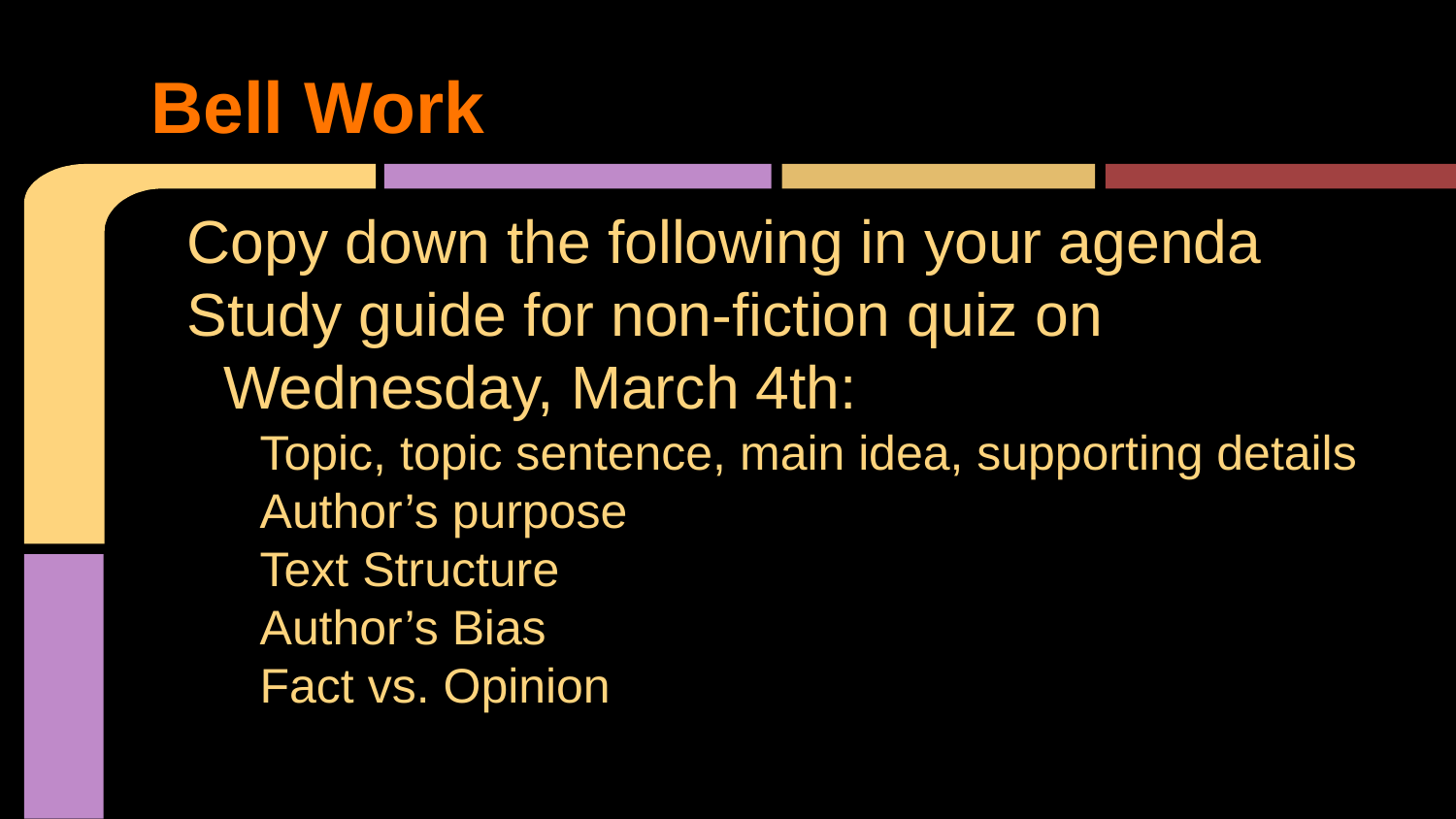

# Bell Work
Copy down the following in your agenda
Study guide for non-fiction quiz on Wednesday, March 4th:
Topic, topic sentence, main idea, supporting details
Author’s purpose
Text Structure
Author’s Bias
Fact vs. Opinion